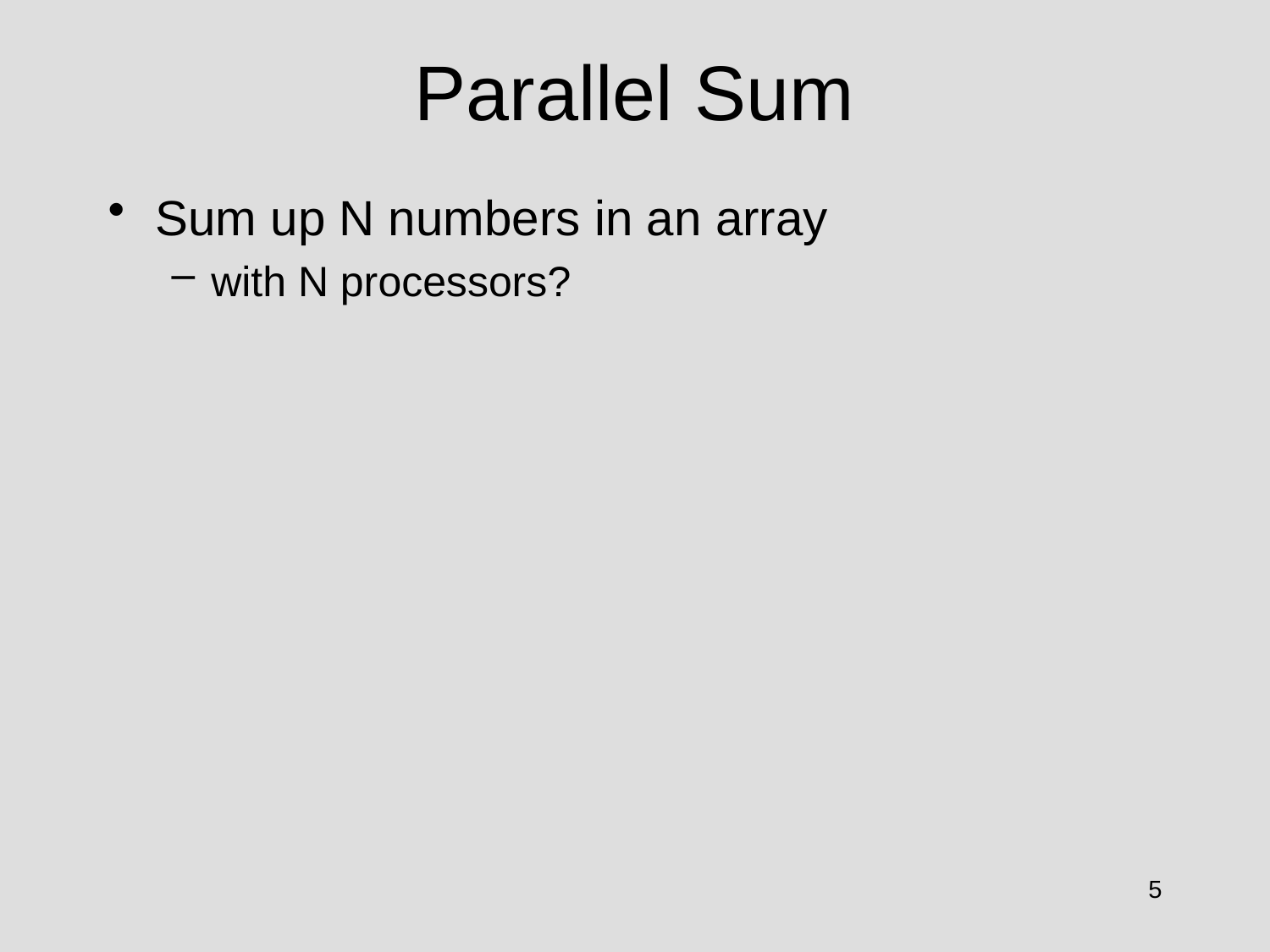

# Parallel Sum
Sum up N numbers in an array
with N processors?
5